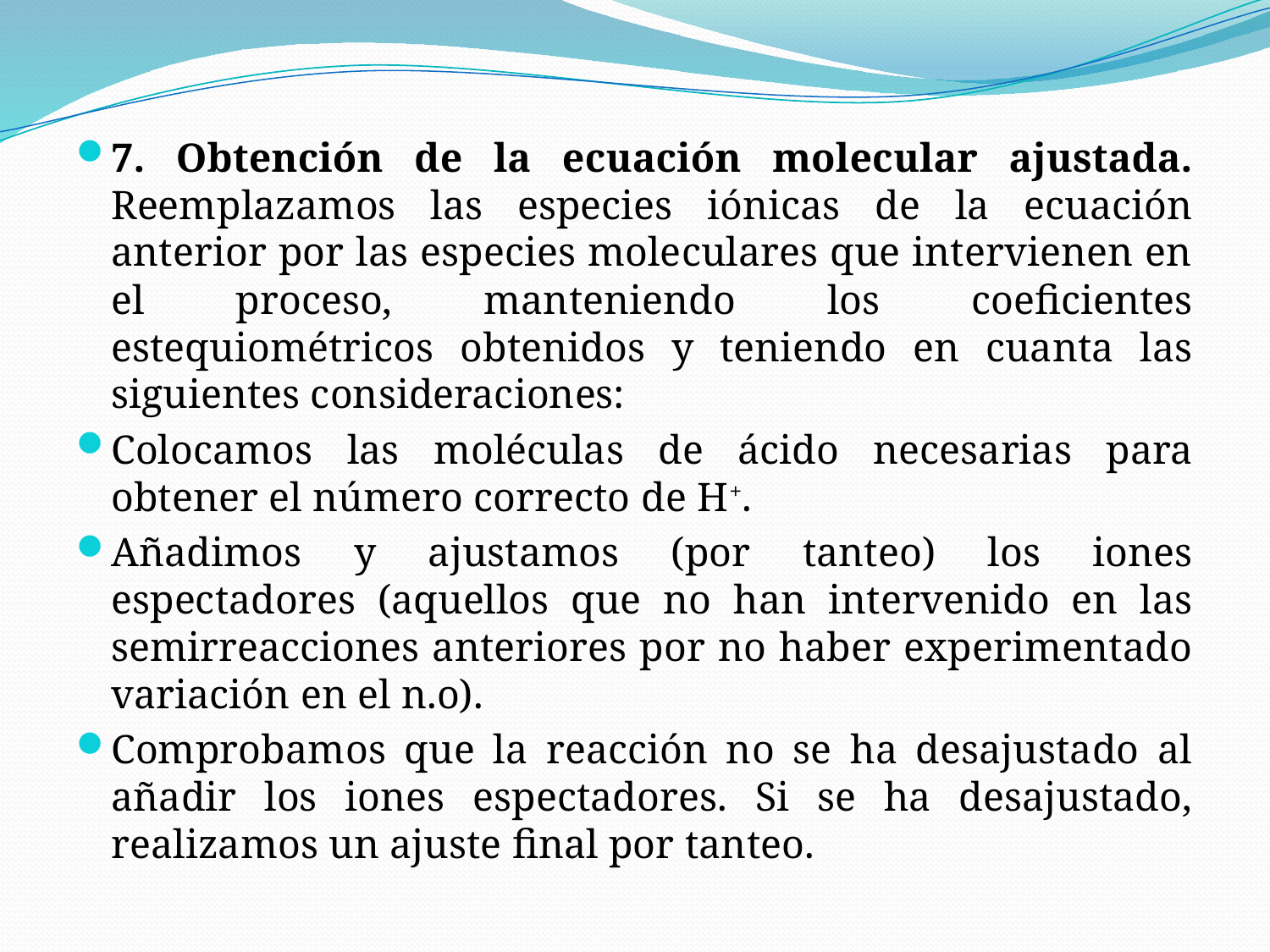

7. Obtención de la ecuación molecular ajustada. Reemplazamos las especies iónicas de la ecuación anterior por las especies moleculares que intervienen en el proceso, manteniendo los coeficientes estequiométricos obtenidos y teniendo en cuanta las siguientes consideraciones:
Colocamos las moléculas de ácido necesarias para obtener el número correcto de H+.
Añadimos y ajustamos (por tanteo) los iones espectadores (aquellos que no han intervenido en las semirreacciones anteriores por no haber experimentado variación en el n.o).
Comprobamos que la reacción no se ha desajustado al añadir los iones espectadores. Si se ha desajustado, realizamos un ajuste final por tanteo.